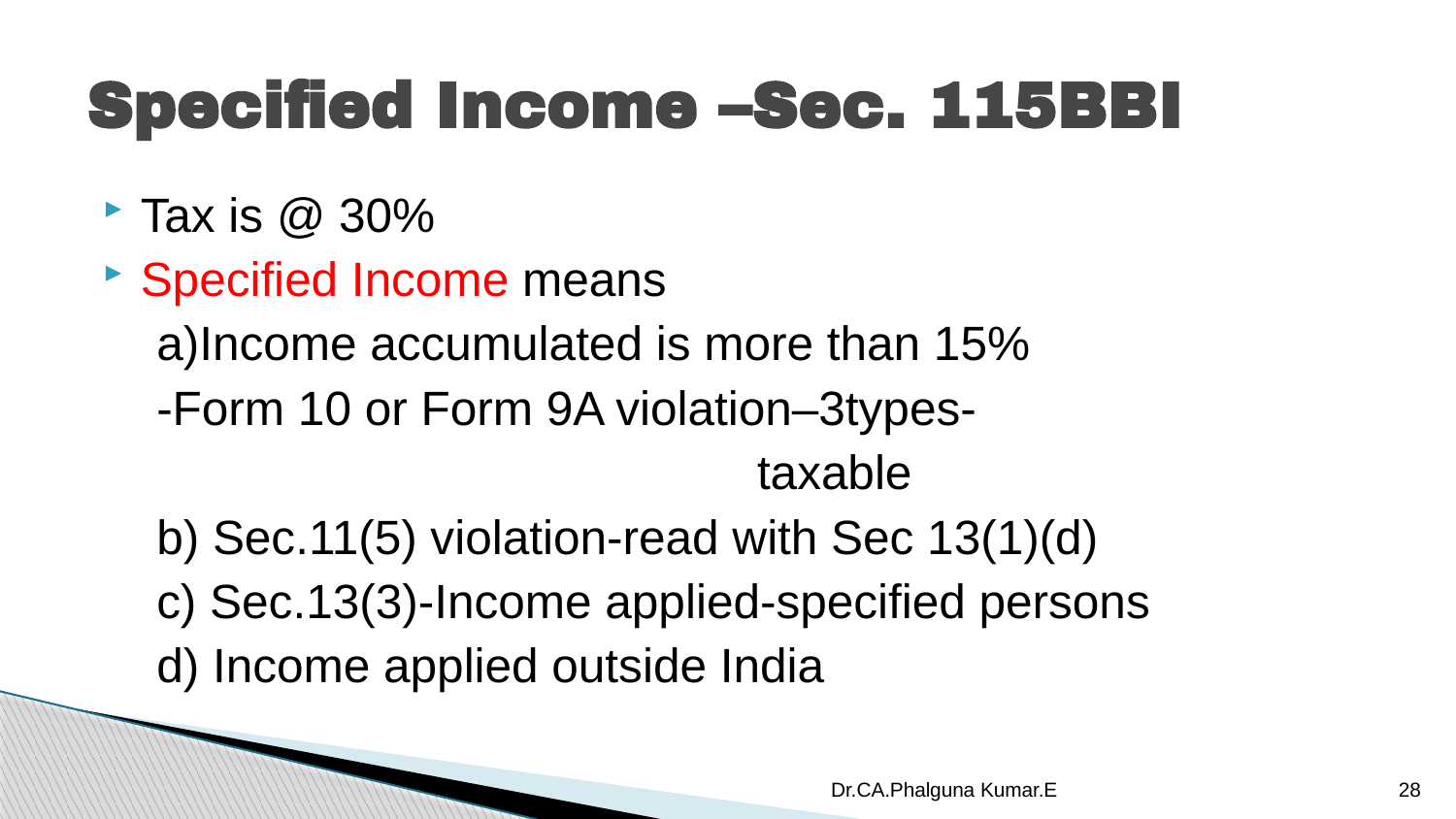

# Specified Income –Sec. 115BBI
Tax is @ 30%
Specified Income means
    a)Income accumulated is more than 15%
    -Form 10 or Form 9A violation–3types-
                                                 taxable
    b) Sec.11(5) violation-read with Sec 13(1)(d)
    c) Sec.13(3)-Income applied-specified persons
    d) Income applied outside India

Dr.CA.Phalguna Kumar.E
28